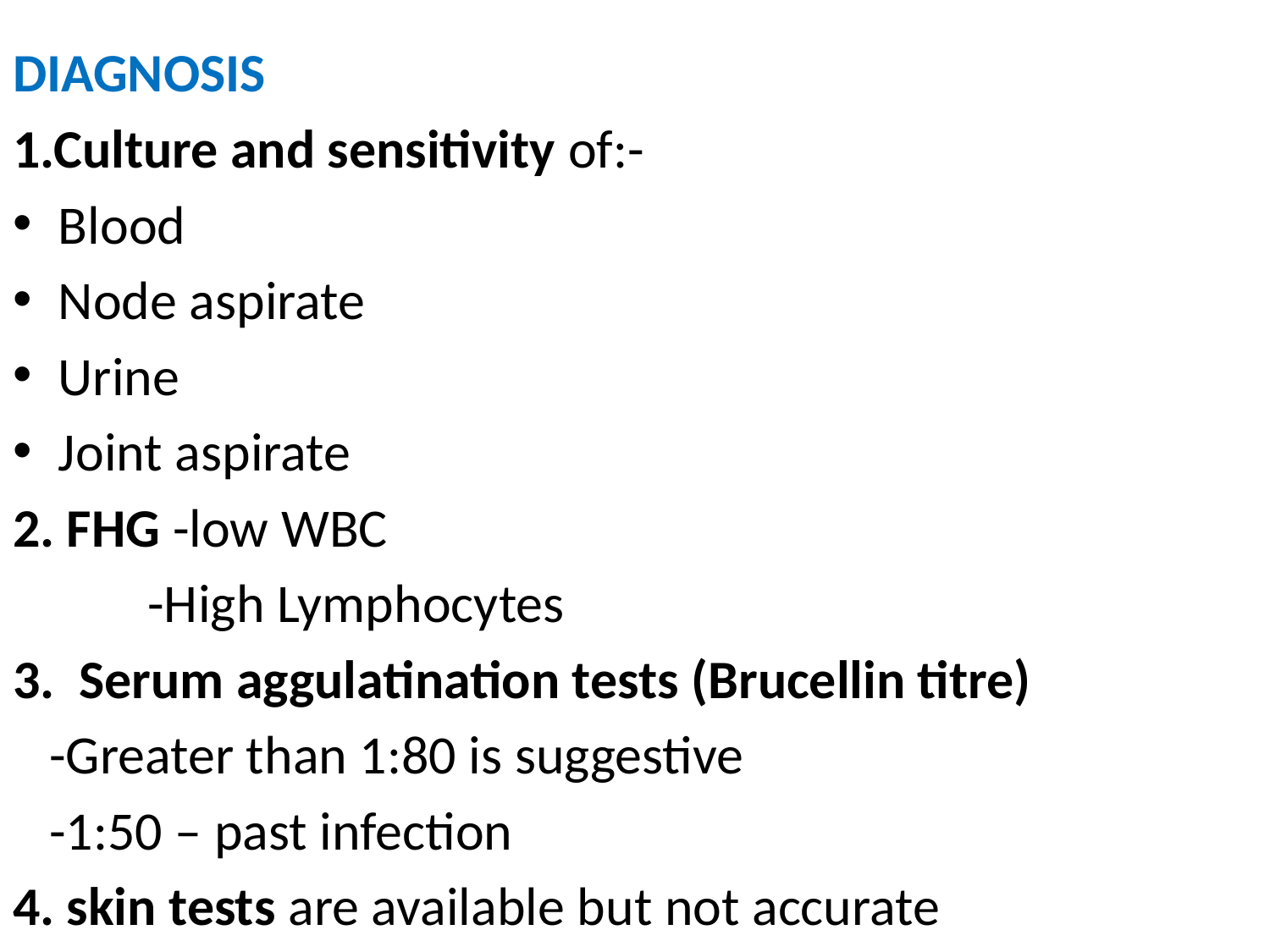

#
DIAGNOSIS
1.Culture and sensitivity of:-
Blood
Node aspirate
Urine
Joint aspirate
2. FHG -low WBC
           -High Lymphocytes
3.  Serum aggulatination tests (Brucellin titre)
   -Greater than 1:80 is suggestive
   -1:50 – past infection
4. skin tests are available but not accurate